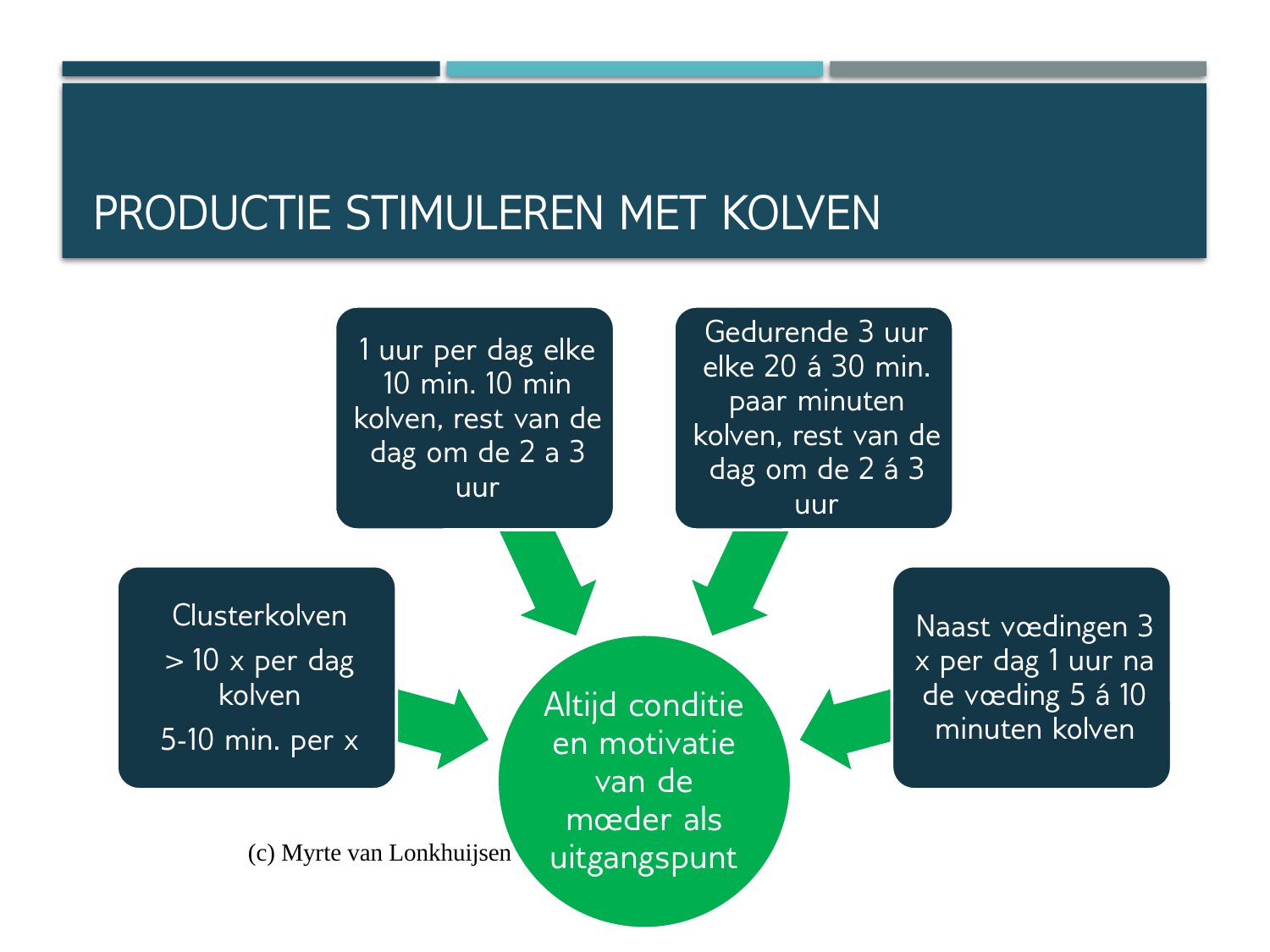

# Productie stimuleren met kolven
Altijd conditie en motivatie van de moeder als uitgangspunt
Clusterkolven
> 10 x per dag kolven
5-10 min. per x
1 uur per dag elke 10 min. 10 min kolven, rest van de dag om de 2 a 3 uur
Gedurende 3 uur elke 20 á 30 min. paar minuten kolven, rest van de dag om de 2 á 3 uur
Naast voedingen 3 x per dag 1 uur na de voeding 5 á 10 minuten kolven
(c) Myrte van Lonkhuijsen IBCLC